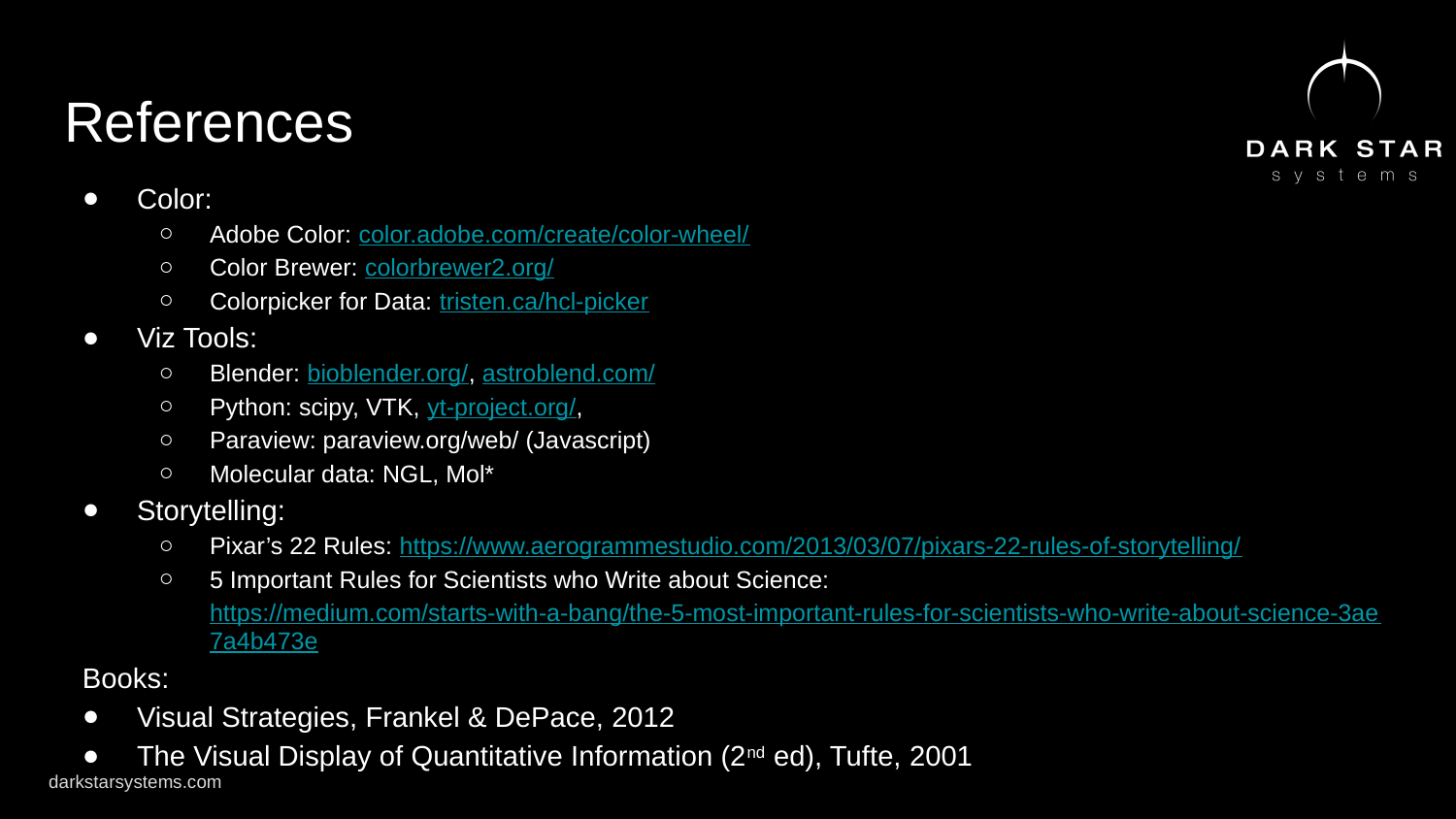

# References
Color:
Adobe Color: color.adobe.com/create/color-wheel/
Color Brewer: colorbrewer2.org/
Colorpicker for Data: tristen.ca/hcl-picker
Viz Tools:
Blender: bioblender.org/, astroblend.com/
Python: scipy, VTK, yt-project.org/,
Paraview: paraview.org/web/ (Javascript)
Molecular data: NGL, Mol*
Storytelling:
Pixar’s 22 Rules: https://www.aerogrammestudio.com/2013/03/07/pixars-22-rules-of-storytelling/
5 Important Rules for Scientists who Write about Science: https://medium.com/starts-with-a-bang/the-5-most-important-rules-for-scientists-who-write-about-science-3ae7a4b473e
Books:
Visual Strategies, Frankel & DePace, 2012
The Visual Display of Quantitative Information (2nd ed), Tufte, 2001